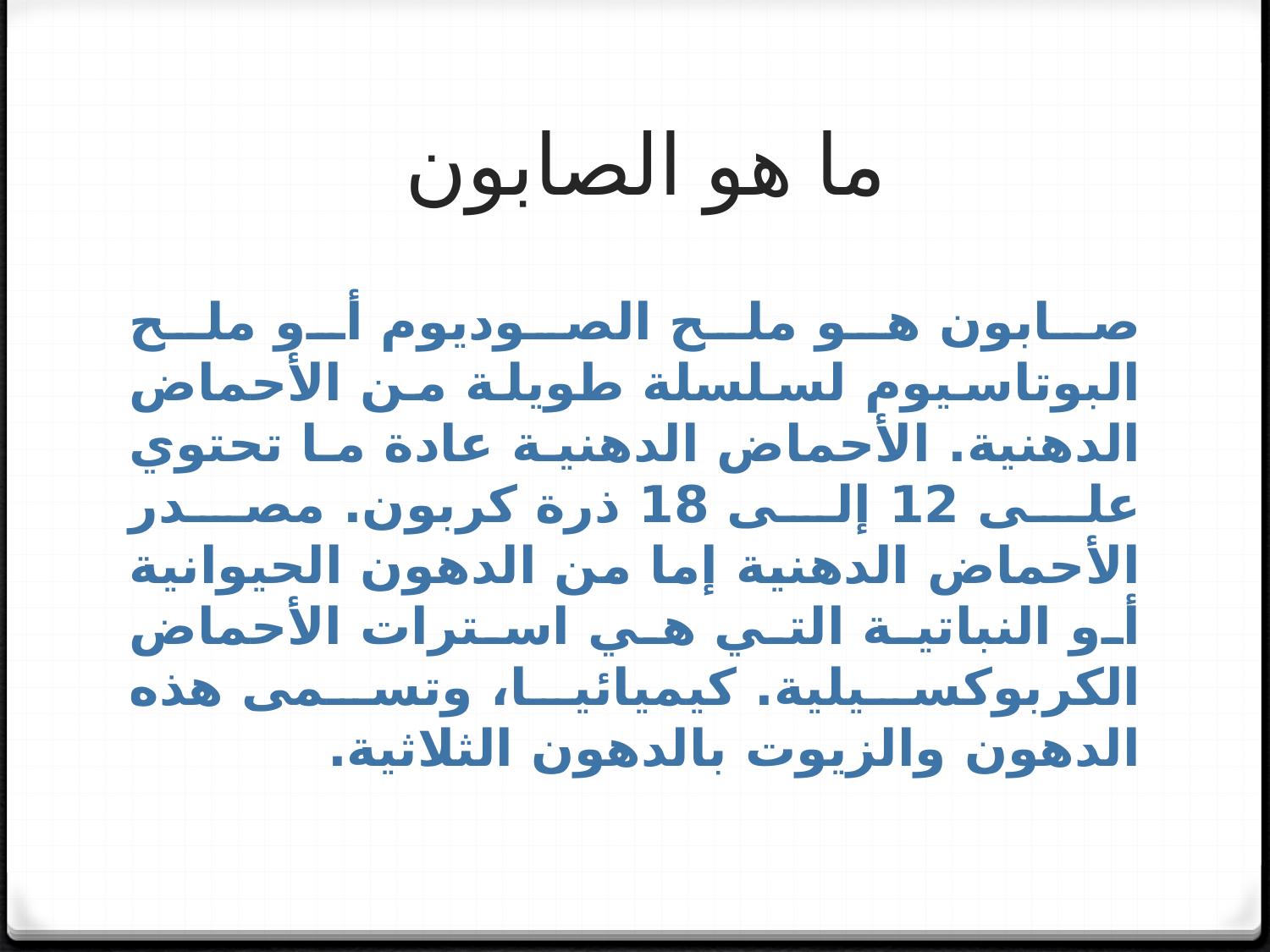

# ما هو الصابون
صابون هو ملح الصوديوم أو ملح البوتاسيوم لسلسلة طويلة من الأحماض الدهنية. الأحماض الدهنية عادة ما تحتوي على 12 إلى 18 ذرة كربون. مصدر الأحماض الدهنية إما من الدهون الحيوانية أو النباتية التي هي استرات الأحماض الكربوكسيلية. كيميائيا، وتسمى هذه الدهون والزيوت بالدهون الثلاثية.